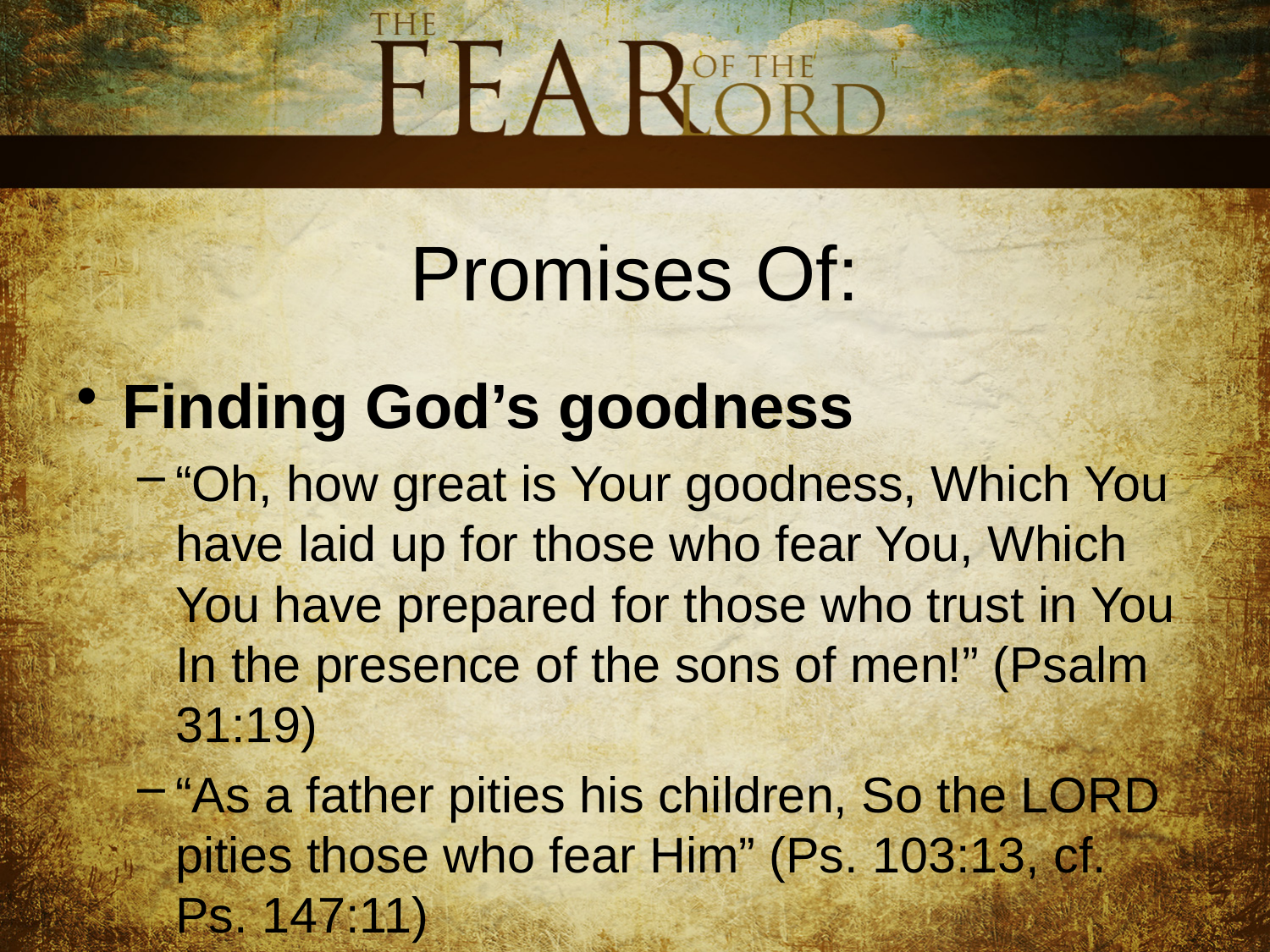

# Promises Of:
Finding God’s goodness
“Oh, how great is Your goodness, Which You have laid up for those who fear You, Which You have prepared for those who trust in You In the presence of the sons of men!” (Psalm 31:19)
“As a father pities his children, So the LORD pities those who fear Him” (Ps. 103:13, cf. Ps. 147:11)